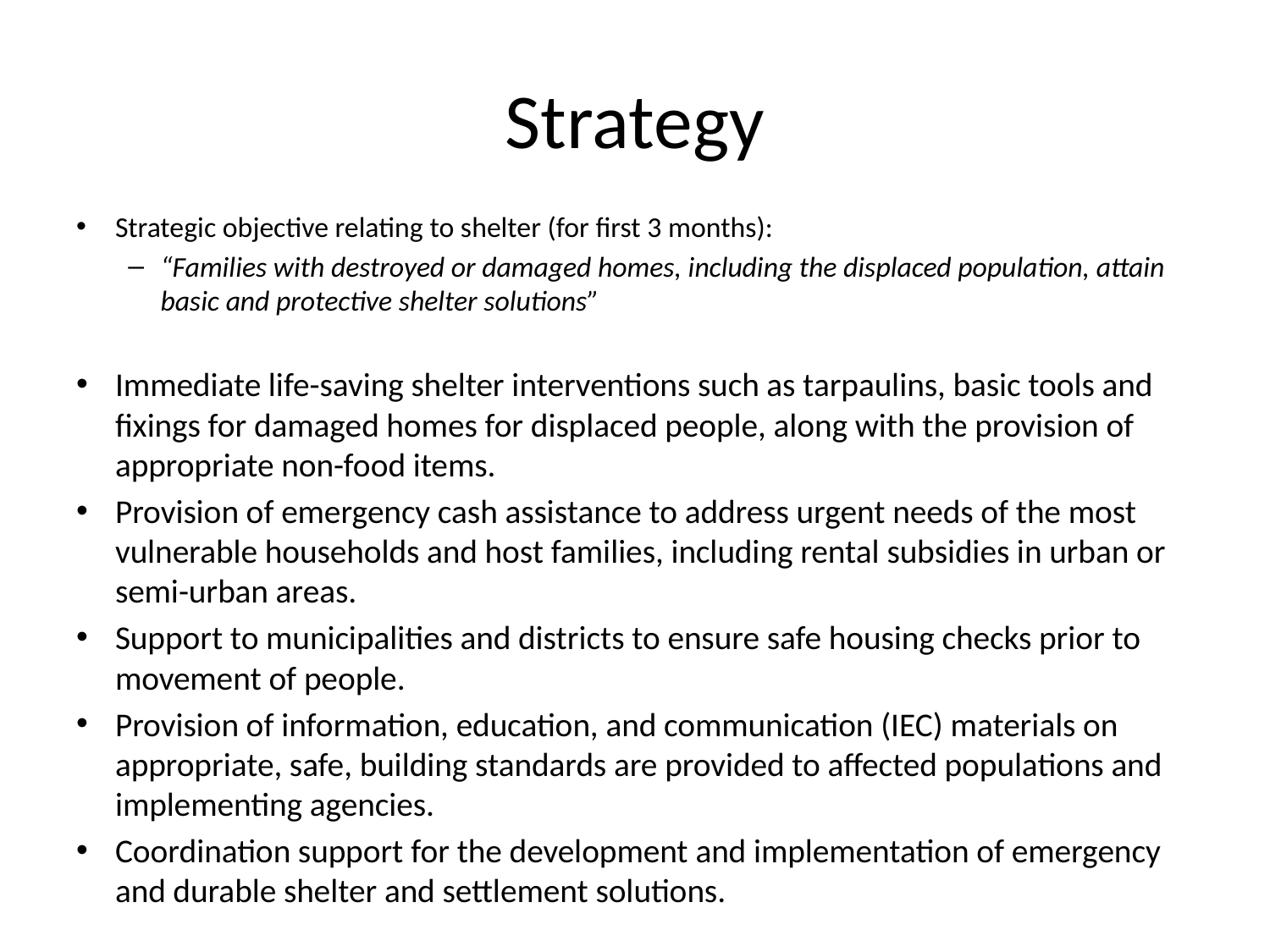

# Strategy

Strategic objective relating to shelter (for first 3 months):
“Families with destroyed or damaged homes, including the displaced population, attain basic and protective shelter solutions”

Immediate life-saving shelter interventions such as tarpaulins, basic tools and fixings for damaged homes for displaced people, along with the provision of appropriate non-food items.
Provision of emergency cash assistance to address urgent needs of the most vulnerable households and host families, including rental subsidies in urban or semi-urban areas.
Support to municipalities and districts to ensure safe housing checks prior to movement of people.
Provision of information, education, and communication (IEC) materials on appropriate, safe, building standards are provided to affected populations and implementing agencies.
Coordination support for the development and implementation of emergency and durable shelter and settlement solutions.